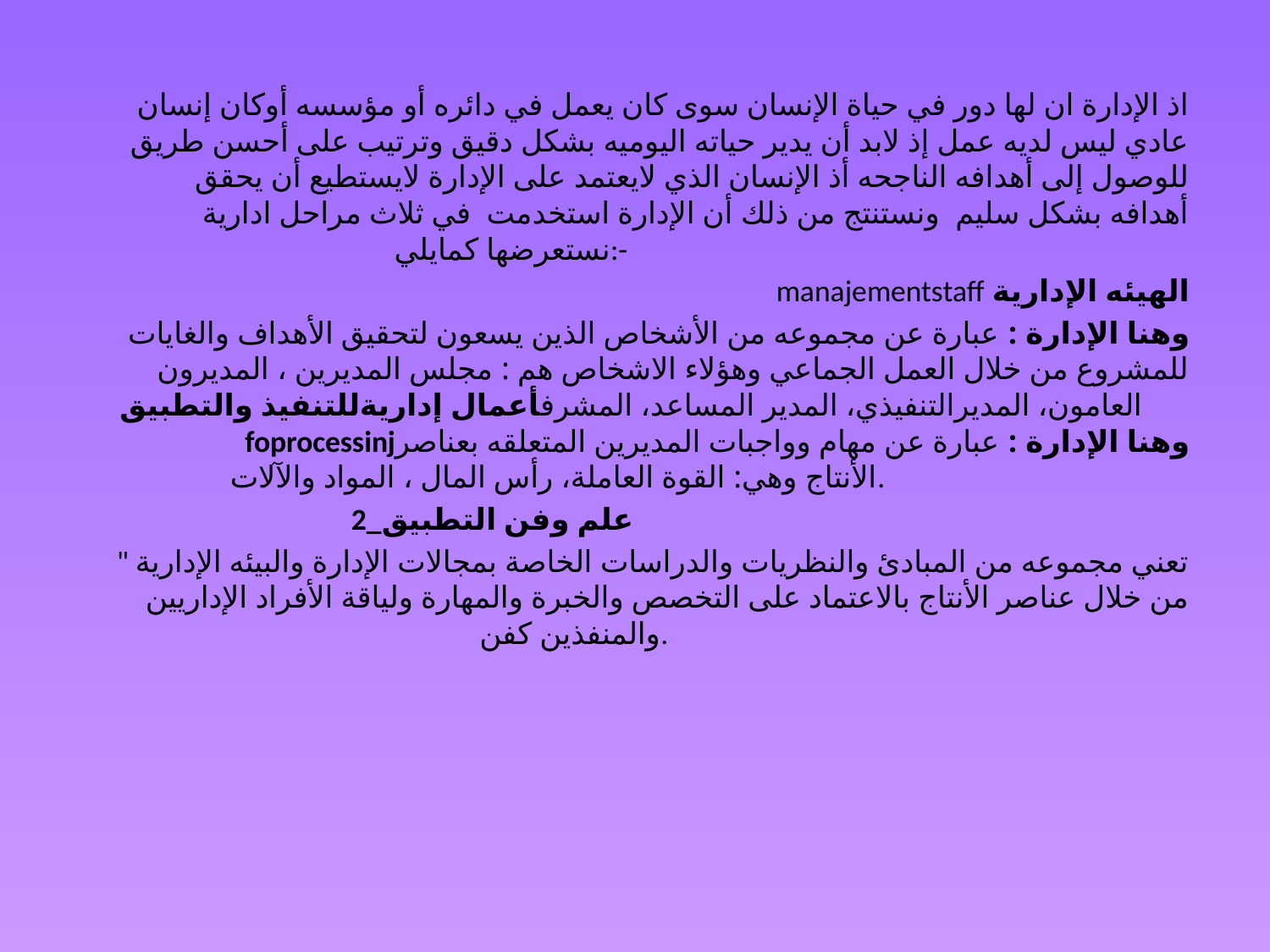

اذ الإدارة ان لها دور في حياة الإنسان سوى كان يعمل في دائره أو مؤسسه أوكان إنسان عادي ليس لديه عمل إذ لابد أن يدير حياته اليوميه بشكل دقيق وترتيب على أحسن طريق للوصول إلى أهدافه الناجحه أذ الإنسان الذي لايعتمد على الإدارة لايستطيع أن يحقق أهدافه بشكل سليم  ونستنتج من ذلك أن الإدارة استخدمت  في ثلاث مراحل ادارية نستعرضها كمايلي:-
الهيئه الإدارية manajementstaff
وهنا الإدارة : عبارة عن مجموعه من الأشخاص الذين يسعون لتحقيق الأهداف والغايات للمشروع من خلال العمل الجماعي وهؤلاء الاشخاص هم : مجلس المديرين ، المديرون العامون، المديرالتنفيذي، المدير المساعد، المشرفأعمال إداريةللتنفيذ والتطبيق                foprocessinjوهنا الإدارة : عبارة عن مهام وواجبات المديرين المتعلقه بعناصر الأنتاج وهي: القوة العاملة، رأس المال ، المواد والآلات.
2_علم وفن التطبيق
" تعني مجموعه من المبادئ والنظريات والدراسات الخاصة بمجالات الإدارة والبيئه الإدارية من خلال عناصر الأنتاج بالاعتماد على التخصص والخبرة والمهارة ولياقة الأفراد الإداريين والمنفذين كفن.